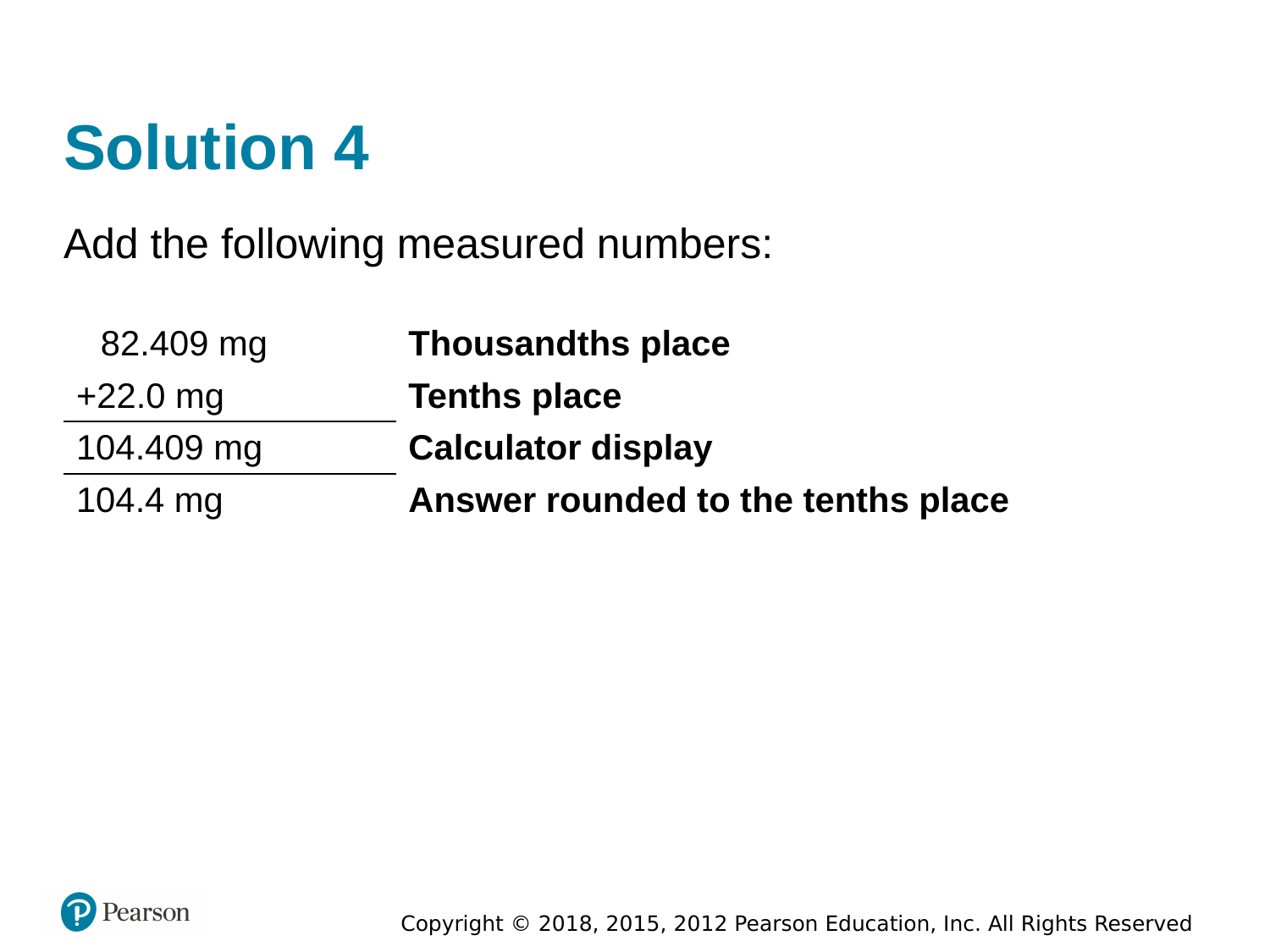

# Solution 4
Add the following measured numbers:
| 82.409 mg | Thousandths place |
| --- | --- |
| +22.0 mg | Tenths place |
| 104.409 mg | Calculator display |
| 104.4 mg | Answer rounded to the tenths place |